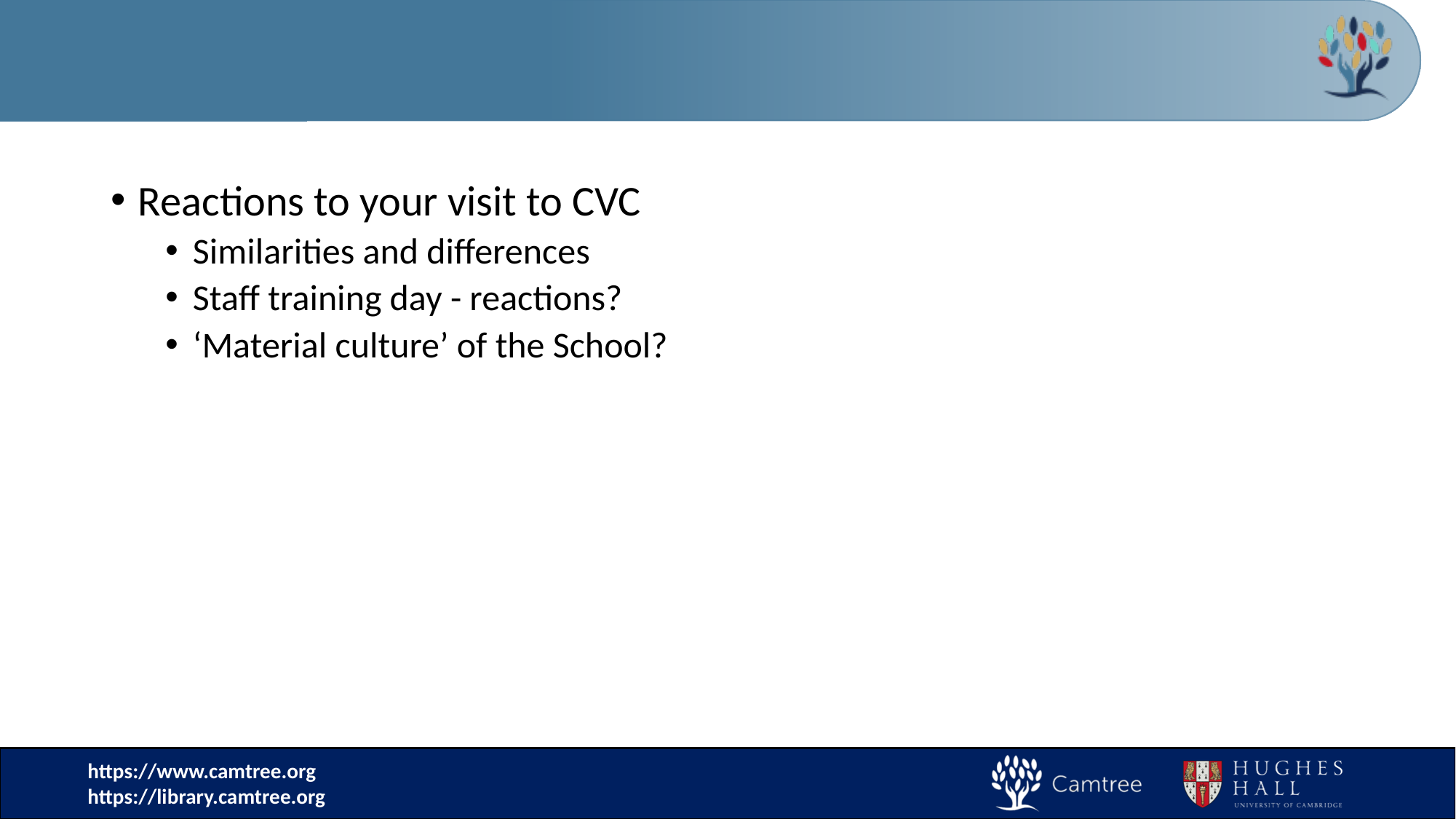

#
Reactions to your visit to CVC
Similarities and differences
Staff training day - reactions?
‘Material culture’ of the School?